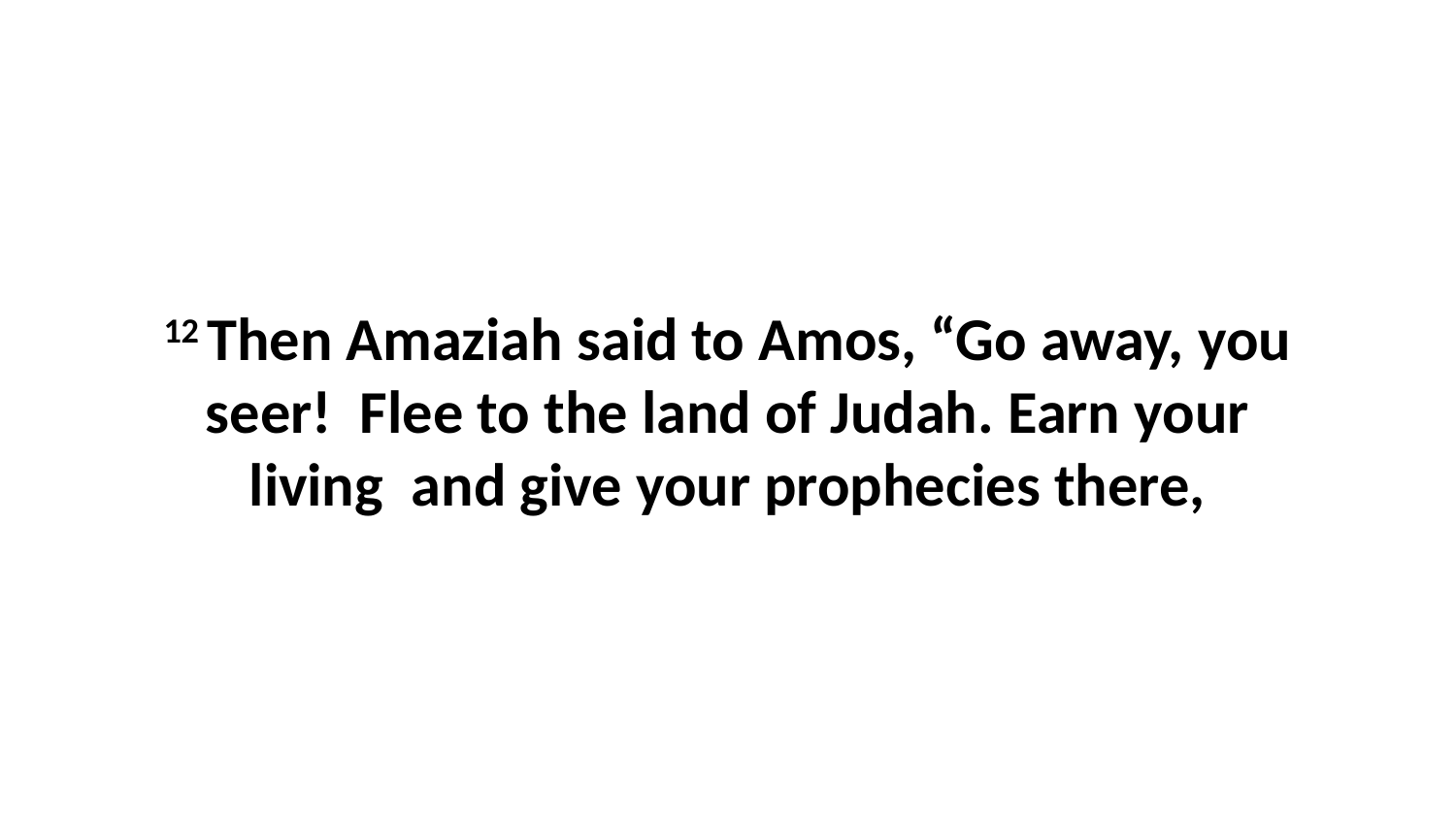

12 Then Amaziah said to Amos, “Go away, you seer!  Flee to the land of Judah. Earn your living  and give your prophecies there,